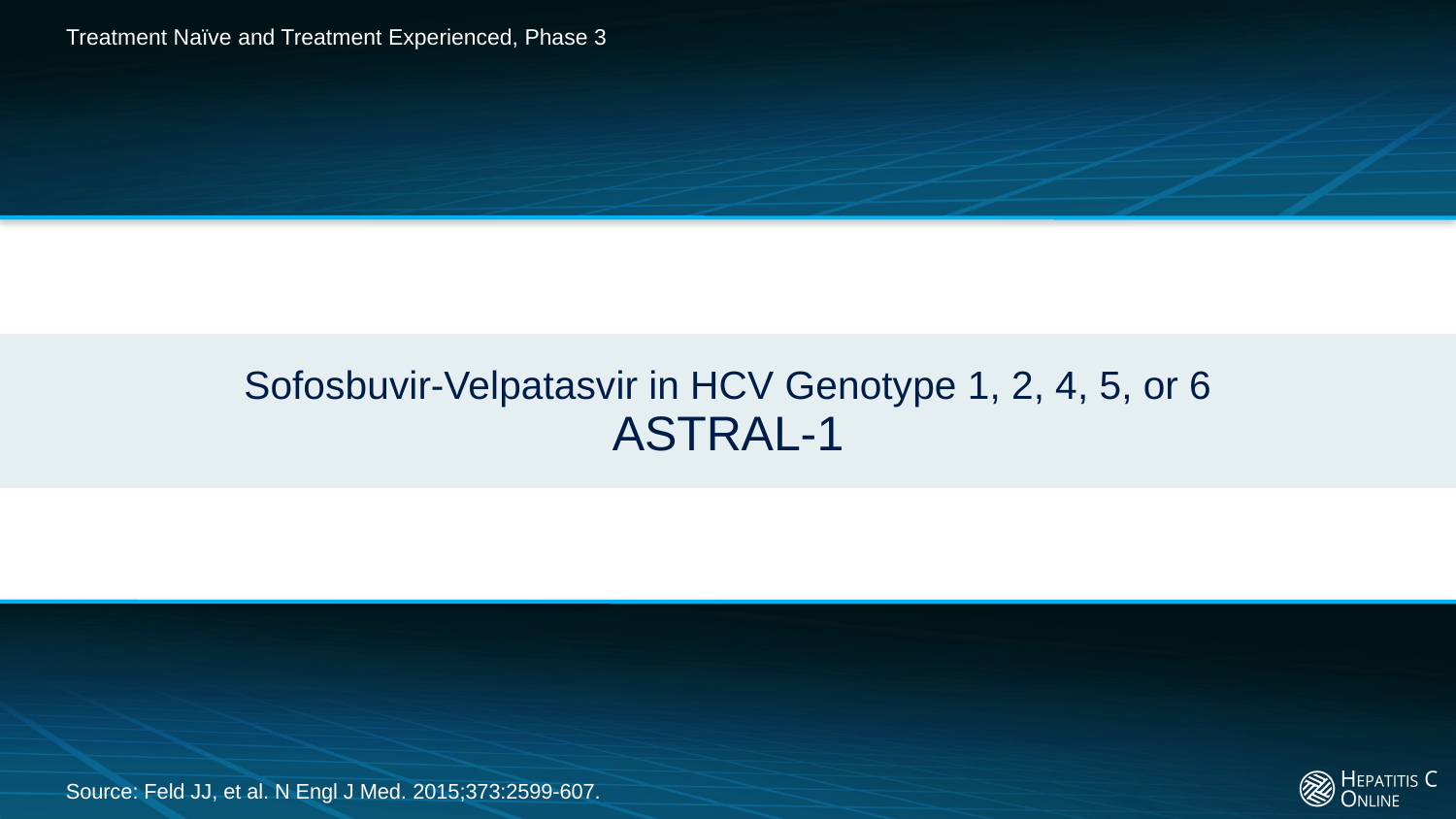

Treatment Naïve and Treatment Experienced, Phase 3
# Sofosbuvir-Velpatasvir in HCV Genotype 1, 2, 4, 5, or 6 ASTRAL-1
Source: Feld JJ, et al. N Engl J Med. 2015;373:2599-607.